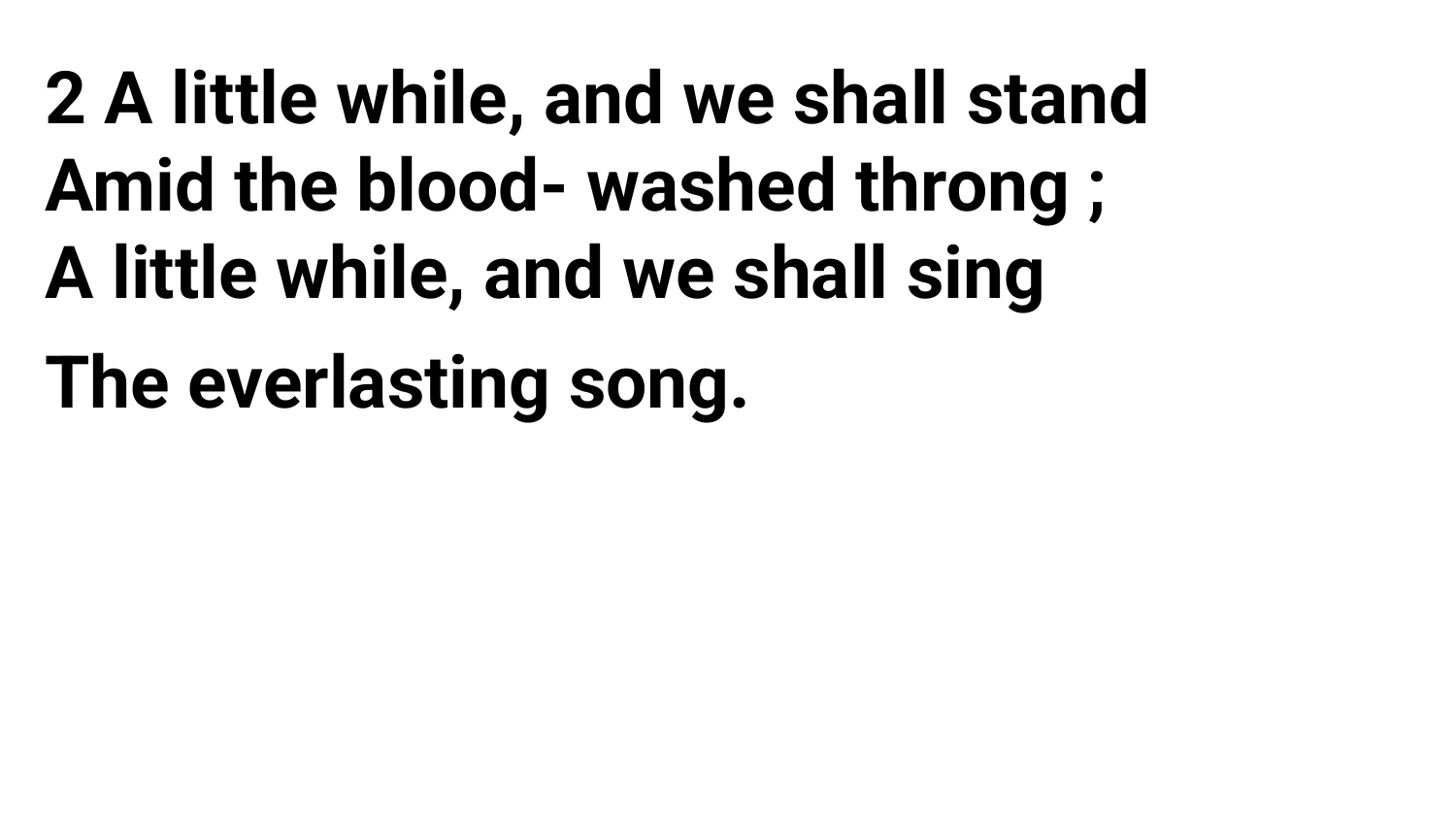

2 A little while, and we shall stand
Amid the blood- washed throng ;
A little while, and we shall sing
The everlasting song.